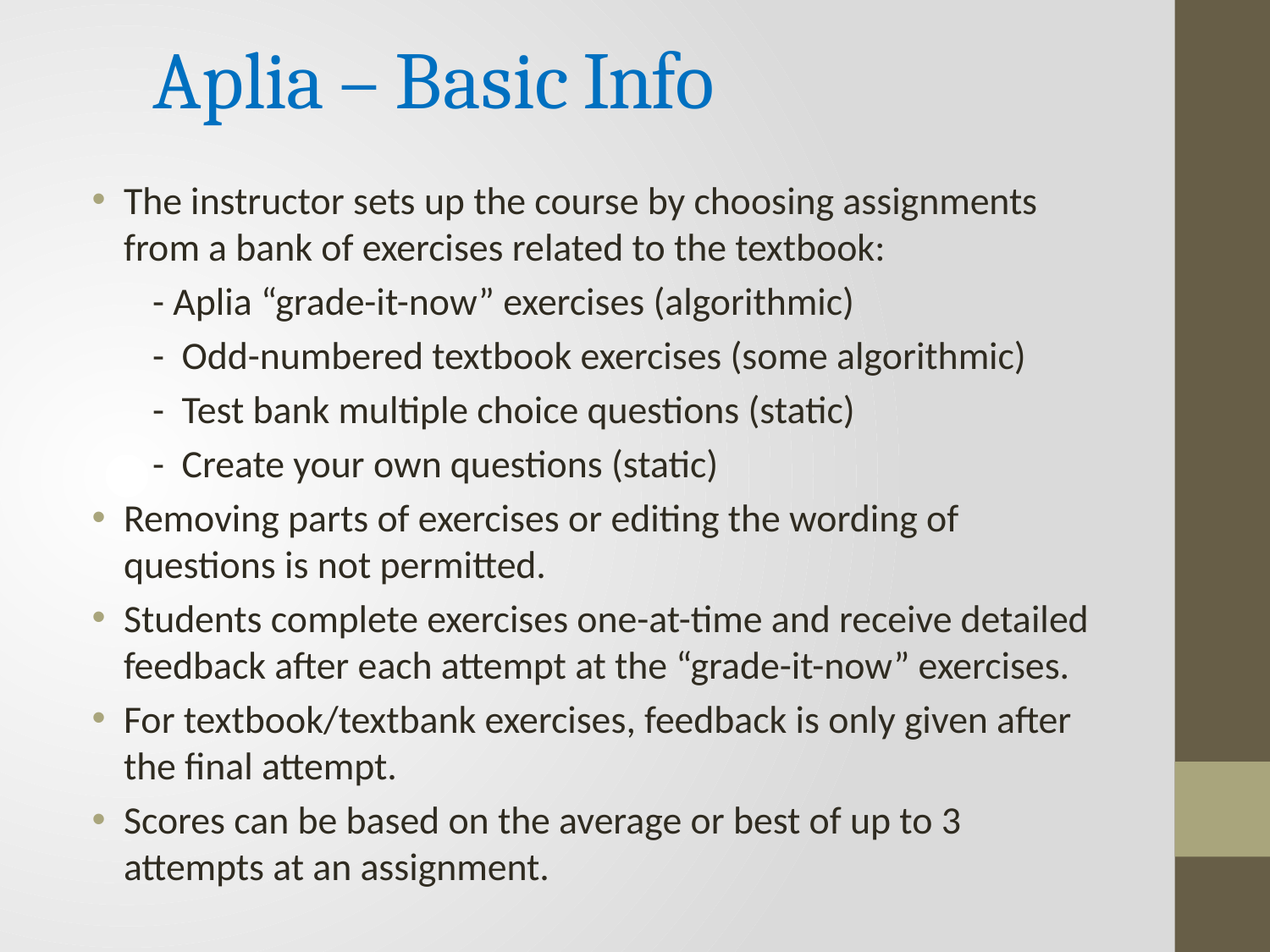

Aplia – Basic Info
The instructor sets up the course by choosing assignments from a bank of exercises related to the textbook:
       - Aplia “grade-it-now” exercises (algorithmic)
       -  Odd-numbered textbook exercises (some algorithmic)
       -  Test bank multiple choice questions (static)
       -  Create your own questions (static)
Removing parts of exercises or editing the wording of questions is not permitted.
Students complete exercises one-at-time and receive detailed feedback after each attempt at the “grade-it-now” exercises.
For textbook/textbank exercises, feedback is only given after the final attempt.
Scores can be based on the average or best of up to 3 attempts at an assignment.